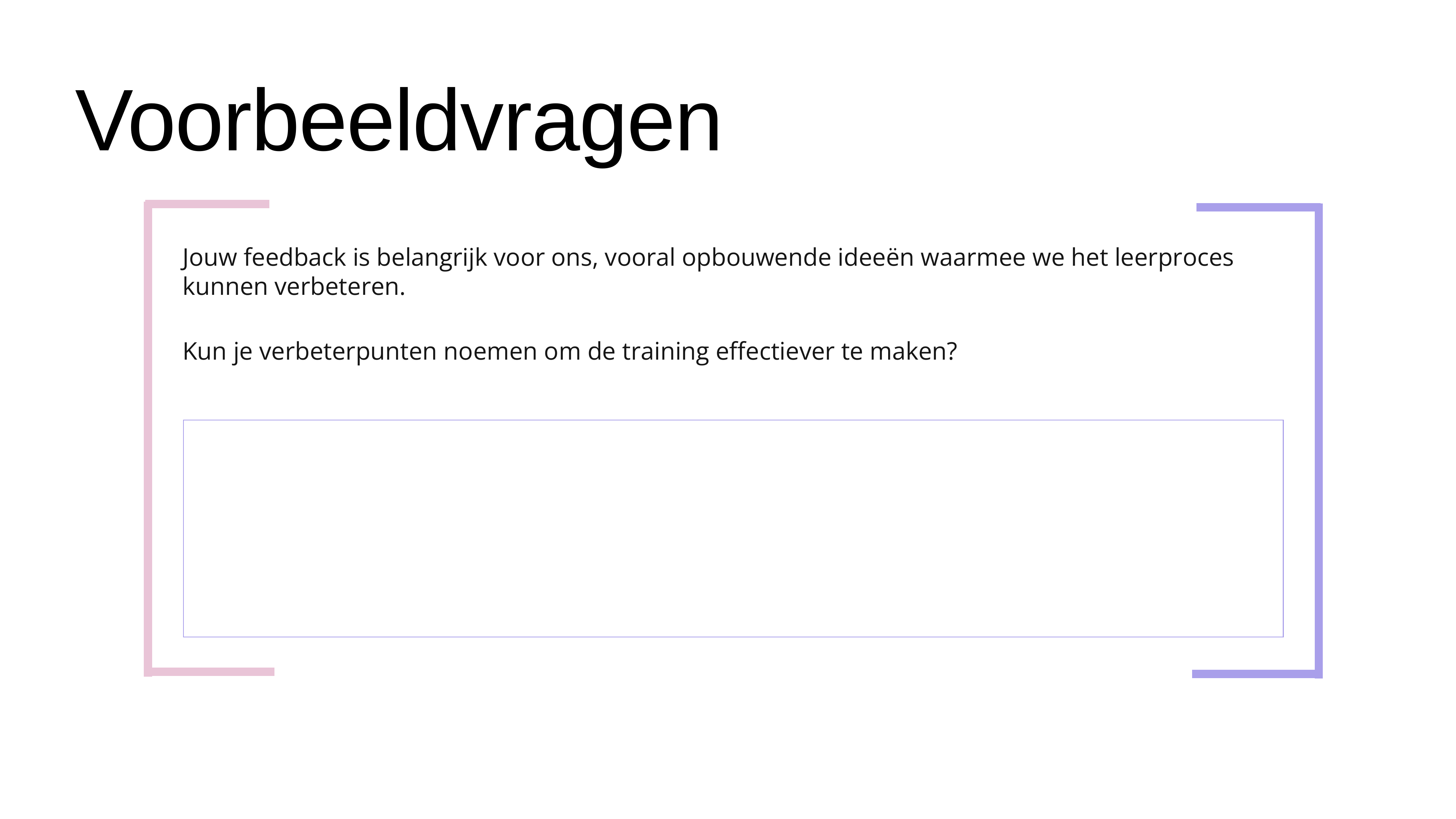

# Voorbeeldvragen

Jouw feedback is belangrijk voor ons, vooral opbouwende ideeën waarmee we het leerproces kunnen verbeteren.
Kun je verbeterpunten noemen om de training effectiever te maken?